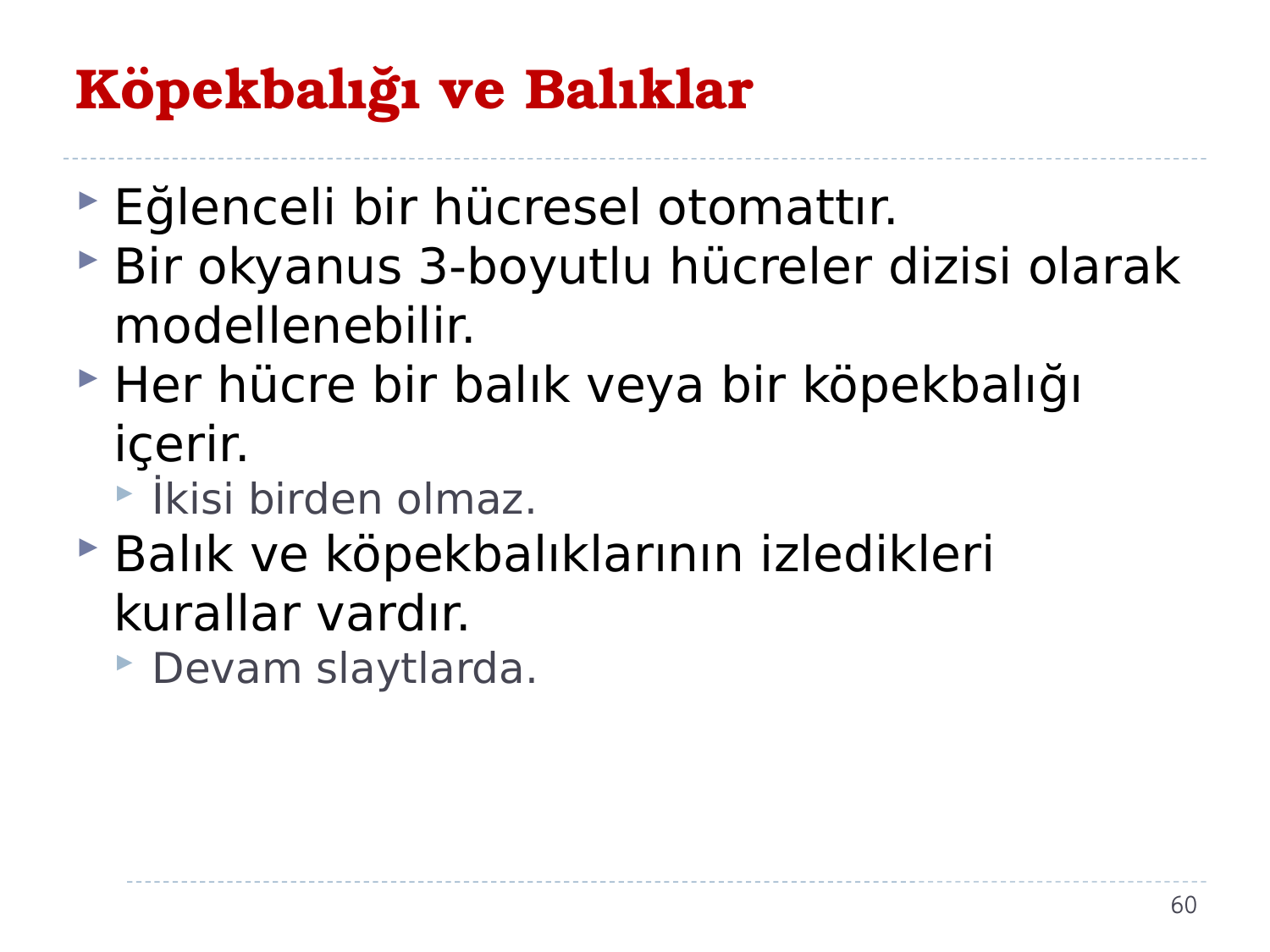

# Köpekbalığı ve Balıklar
Eğlenceli bir hücresel otomattır.
Bir okyanus 3-boyutlu hücreler dizisi olarak modellenebilir.
Her hücre bir balık veya bir köpekbalığı içerir.
İkisi birden olmaz.
Balık ve köpekbalıklarının izledikleri kurallar vardır.
Devam slaytlarda.

60